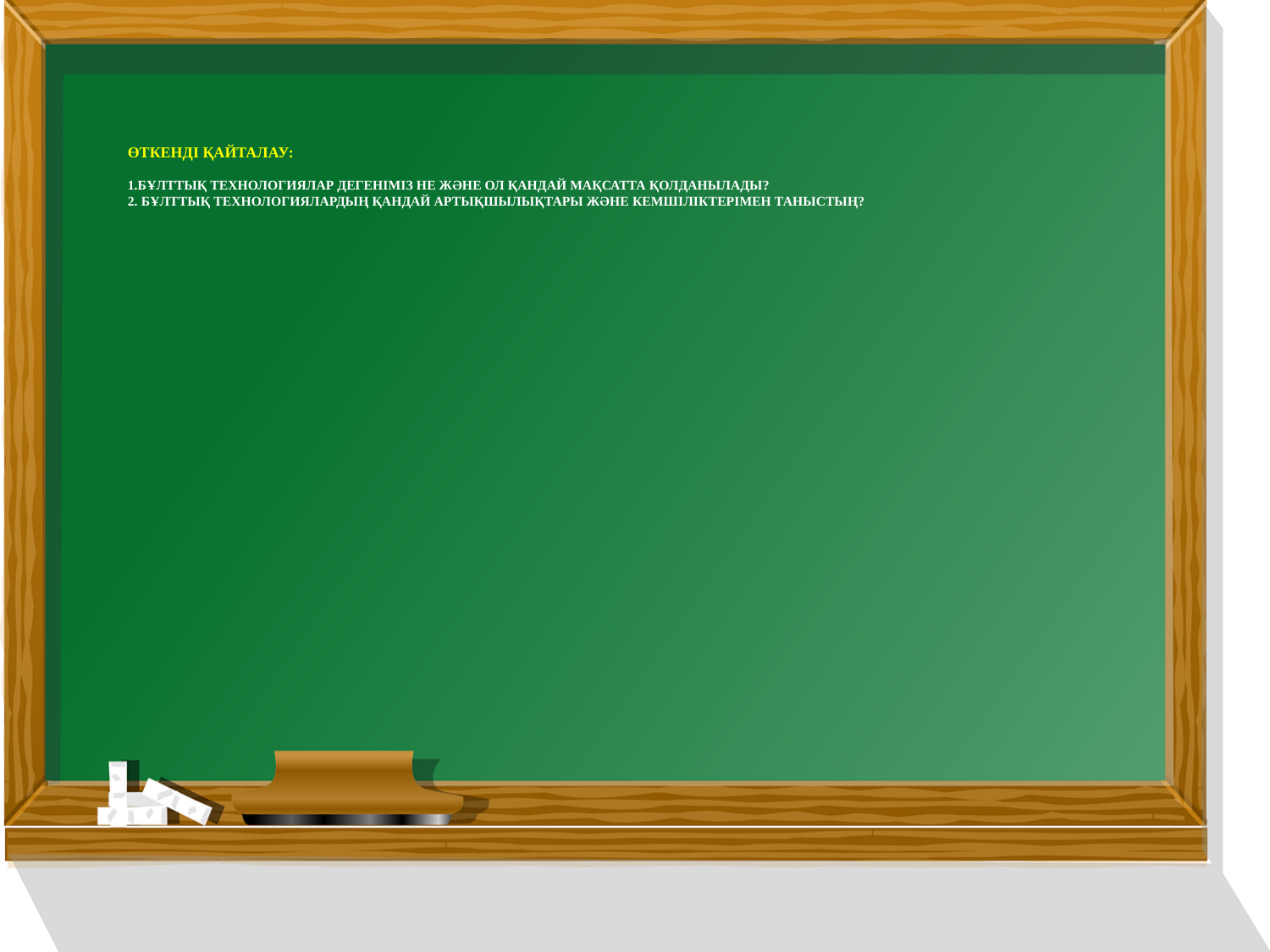

# Өткенді қайталау: 1.Бұлттық технологиялар дегеніміз не және ол қандай мақсатта қолданылады? 2. Бұлттық технологиялардың қандай артықшылықтары және кемшіліктерімен таныстың?